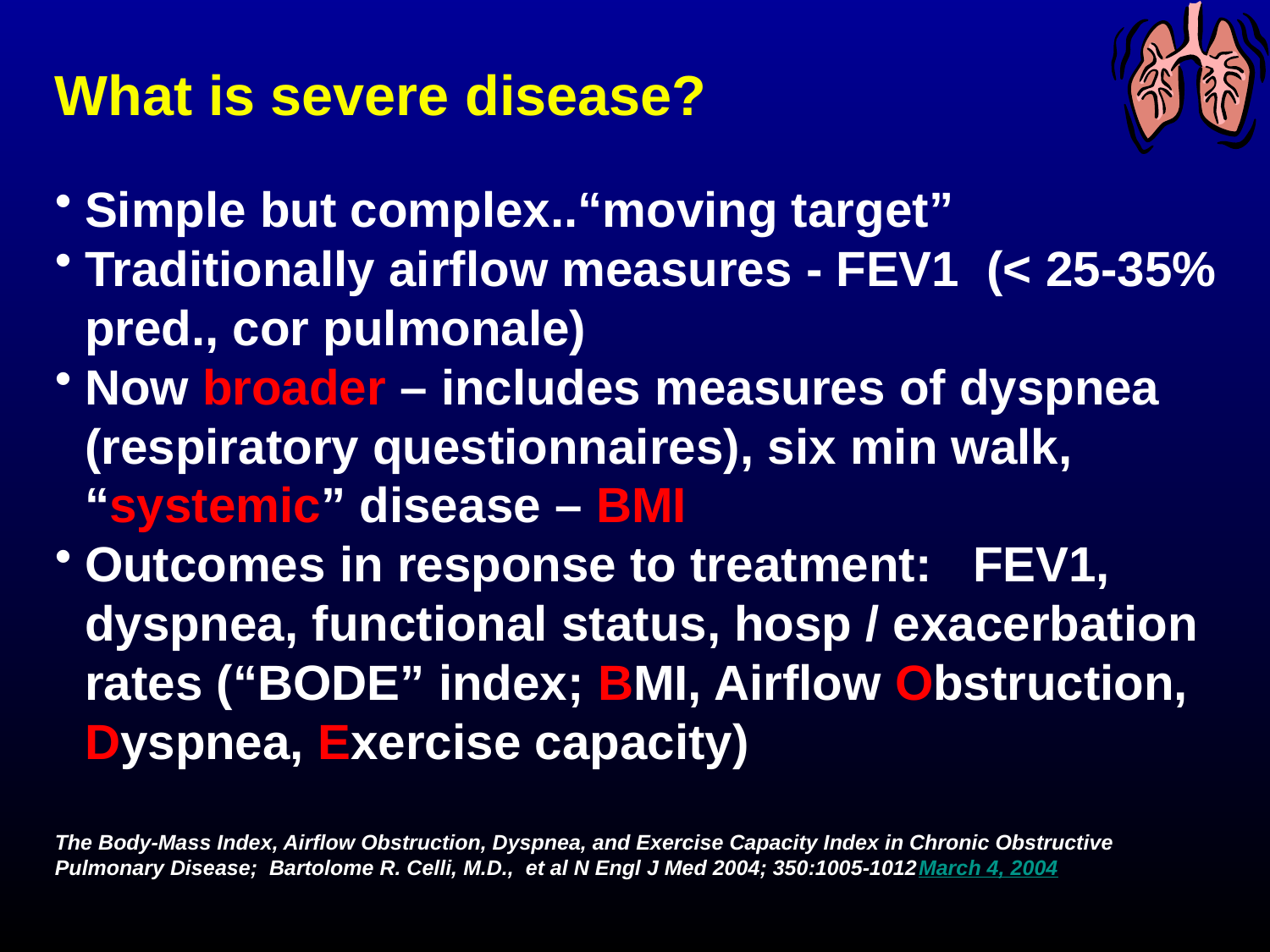

What is severe disease?

Simple but complex..“moving target”
Traditionally airflow measures - FEV1  (< 25-35% pred., cor pulmonale)
Now broader – includes measures of dyspnea (respiratory questionnaires), six min walk, “systemic” disease – BMI
Outcomes in response to treatment:   FEV1, dyspnea, functional status, hosp / exacerbation rates (“BODE” index; BMI, Airflow Obstruction, Dyspnea, Exercise capacity)

The Body-Mass Index, Airflow Obstruction, Dyspnea, and Exercise Capacity Index in Chronic Obstructive Pulmonary Disease;  Bartolome R. Celli, M.D.,  et al N Engl J Med 2004; 350:1005-1012March 4, 2004